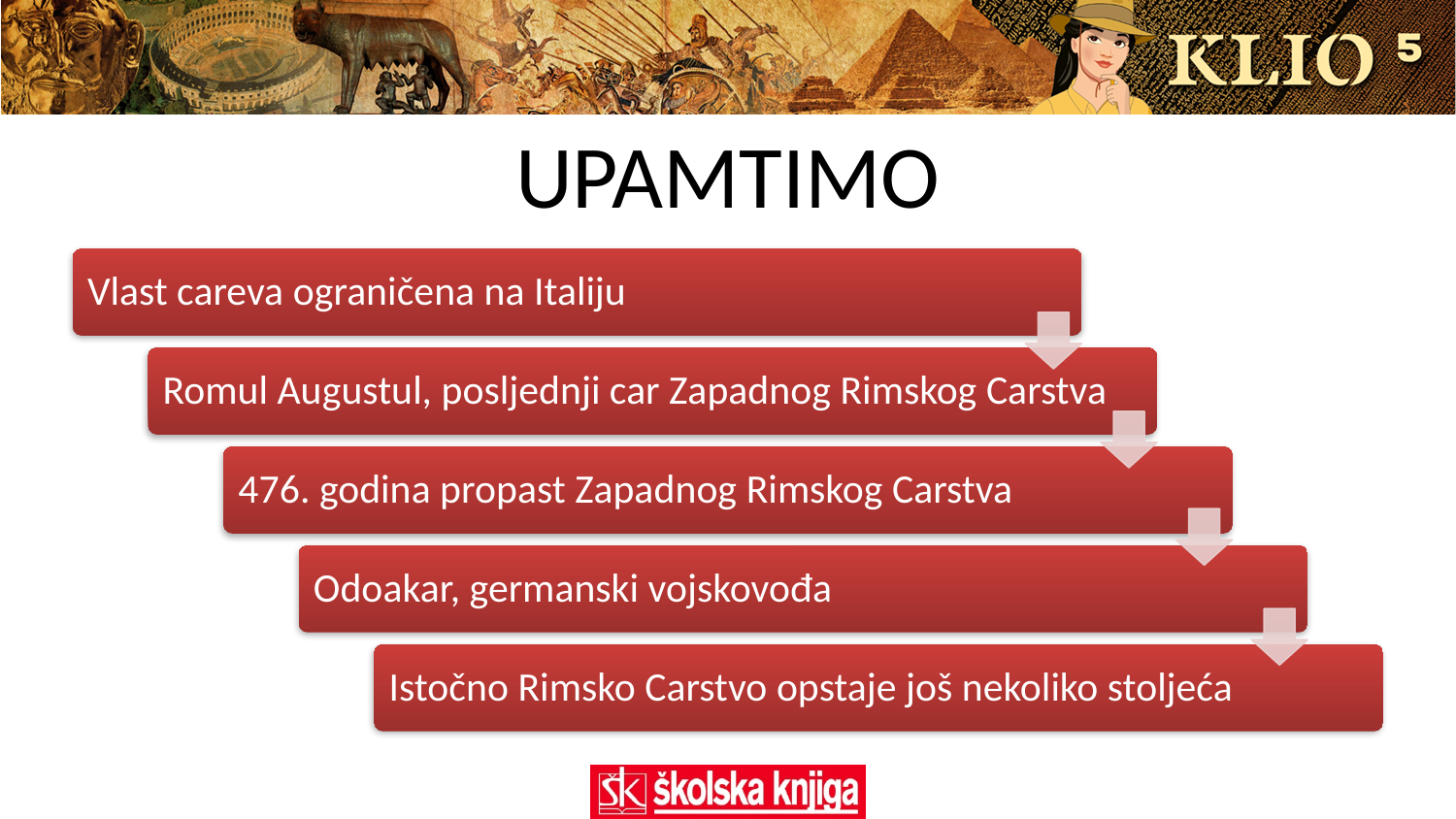

# UPAMTIMO
Vlast careva ograničena na Italiju
Romul Augustul, posljednji car Zapadnog Rimskog Carstva
476. godina propast Zapadnog Rimskog Carstva
Odoakar, germanski vojskovođa
Istočno Rimsko Carstvo opstaje još nekoliko stoljeća